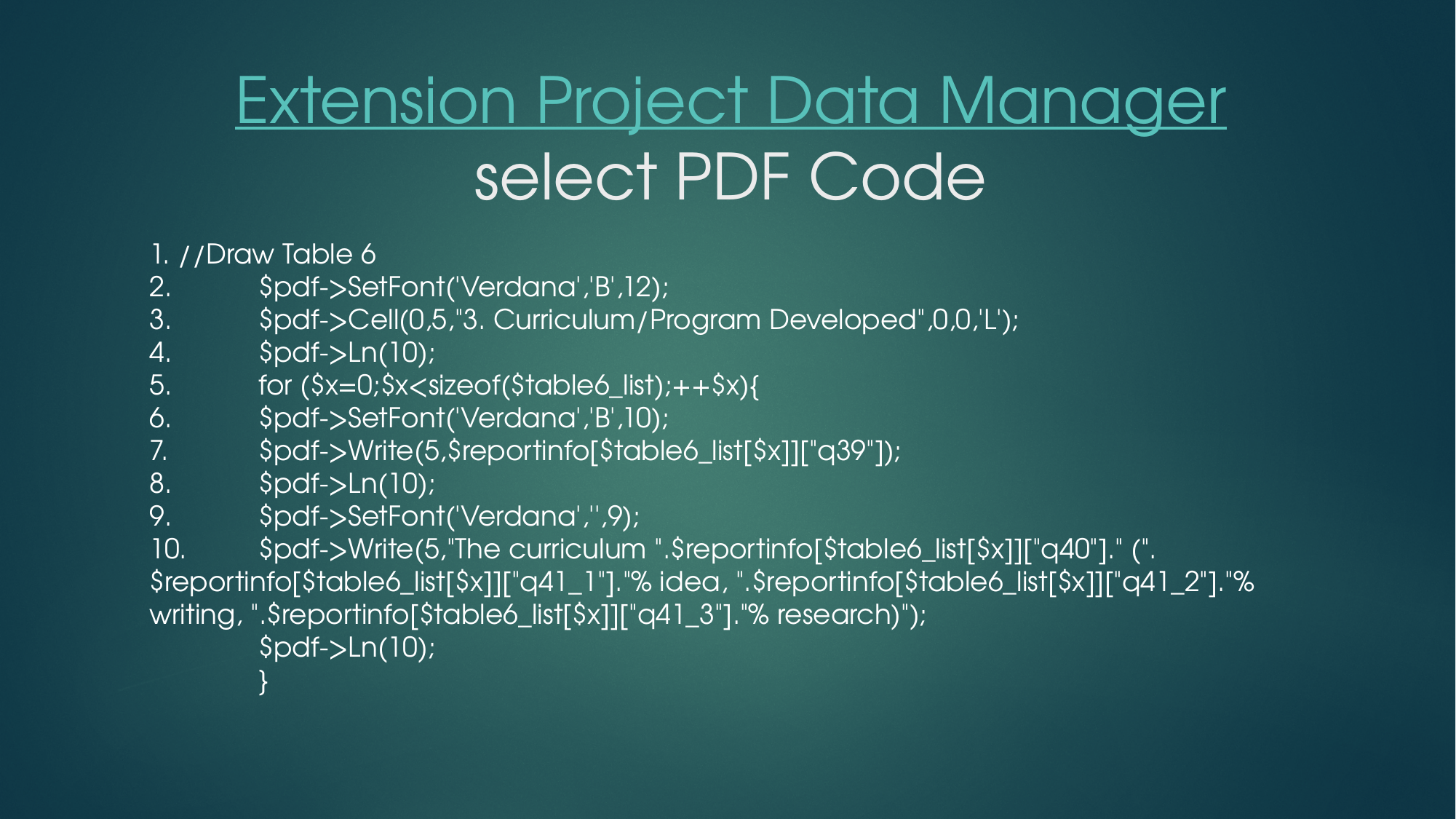

# Extension Project Data Manager select PDF Code
1. //Draw Table 6
2.	$pdf->SetFont('Verdana','B',12);
3.	$pdf->Cell(0,5,"3. Curriculum/Program Developed",0,0,'L');
4.	$pdf->Ln(10);
5.	for ($x=0;$x<sizeof($table6_list);++$x){
6.	$pdf->SetFont('Verdana','B',10);
7.	$pdf->Write(5,$reportinfo[$table6_list[$x]]["q39"]);
8.	$pdf->Ln(10);
9.	$pdf->SetFont('Verdana','',9);
10.	$pdf->Write(5,"The curriculum ".$reportinfo[$table6_list[$x]]["q40"]." (".$reportinfo[$table6_list[$x]]["q41_1"]."% idea, ".$reportinfo[$table6_list[$x]]["q41_2"]."% writing, ".$reportinfo[$table6_list[$x]]["q41_3"]."% research)");
	$pdf->Ln(10);
	}